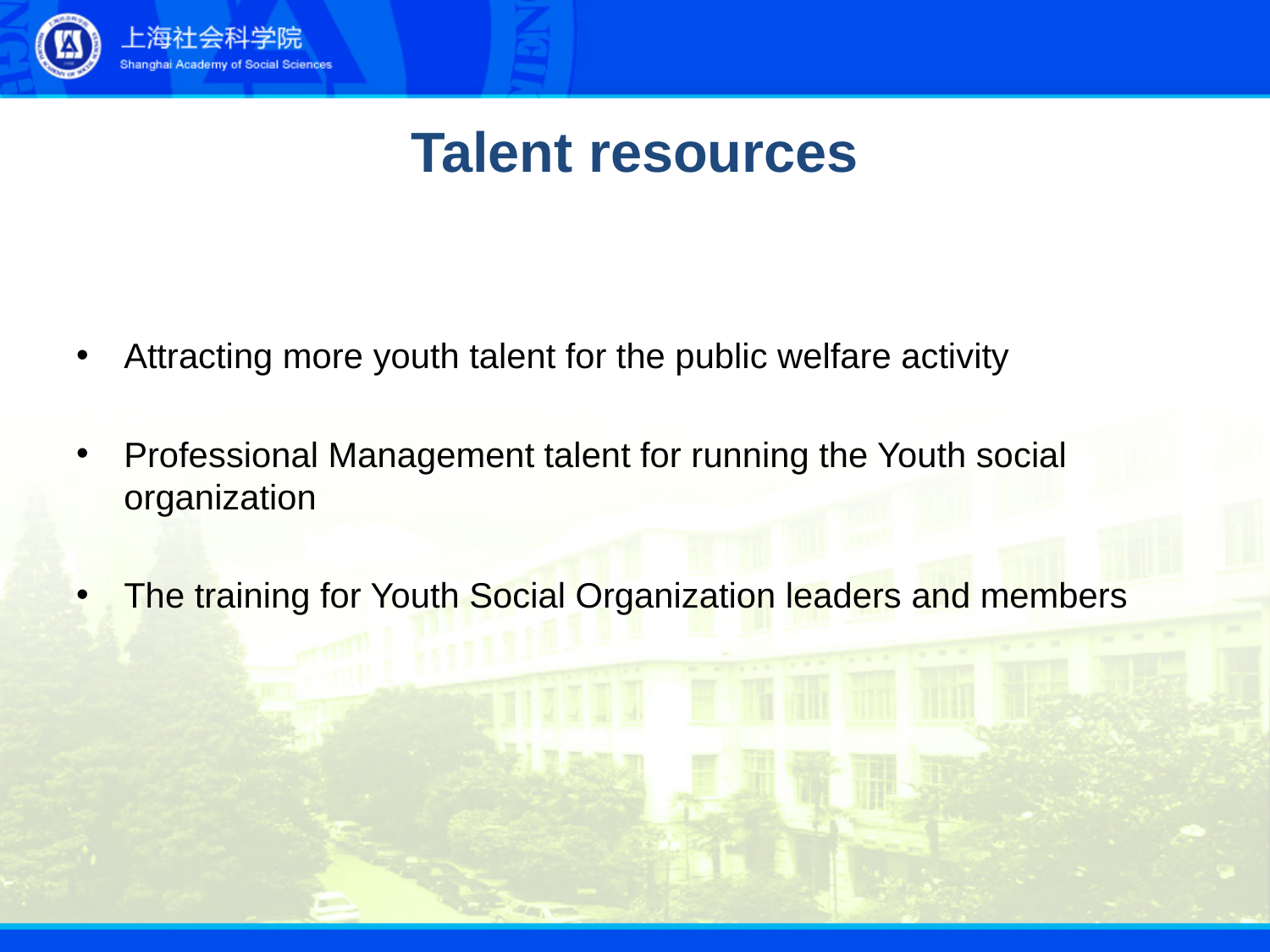

# Talent resources

Attracting more youth talent for the public welfare activity

Professional Management talent for running the Youth social organization

The training for Youth Social Organization leaders and members